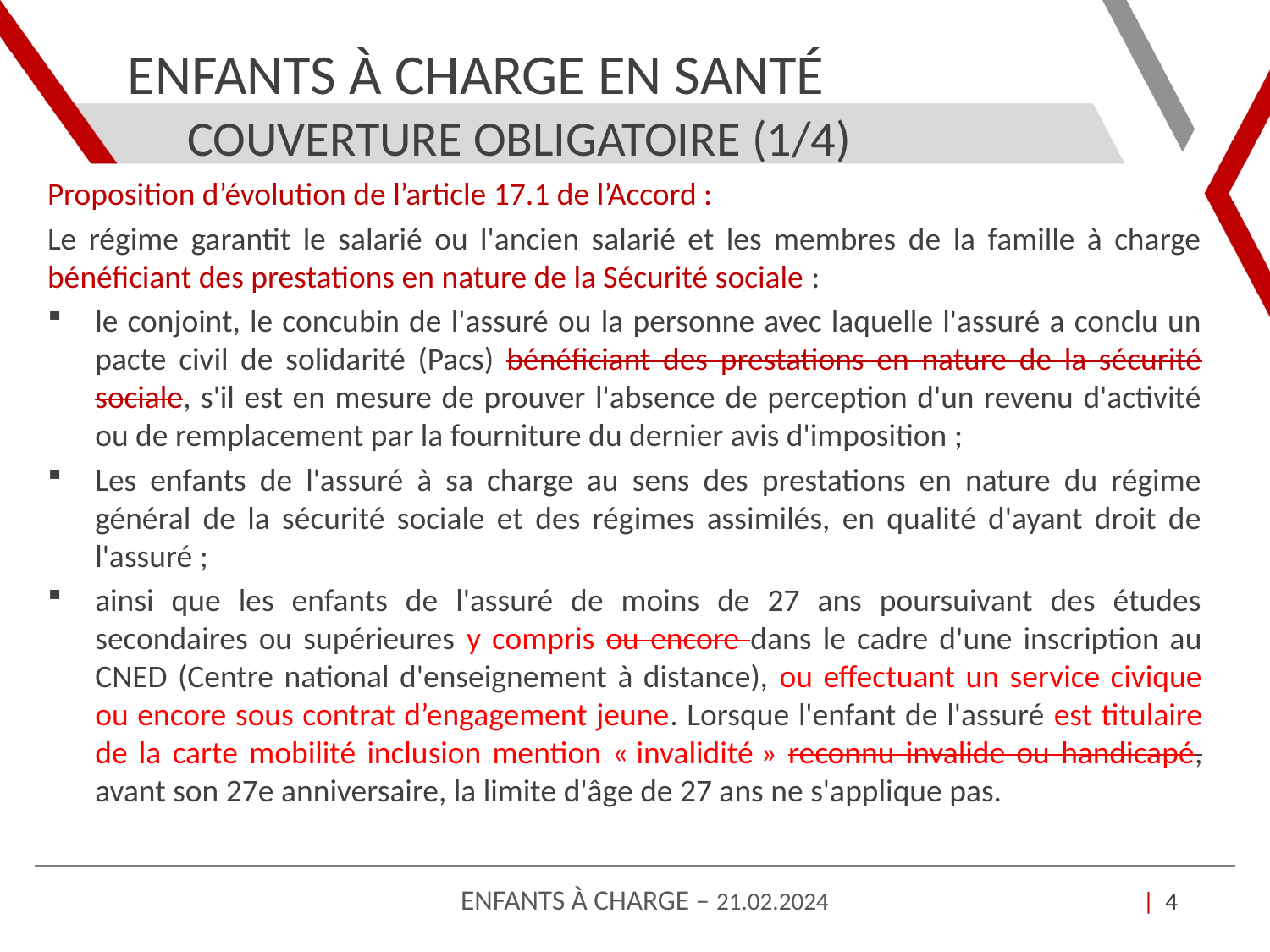

# Enfants à charge en santé
Couverture obligatoire (1/4)
Proposition d’évolution de l’article 17.1 de l’Accord :
Le régime garantit le salarié ou l'ancien salarié et les membres de la famille à charge bénéficiant des prestations en nature de la Sécurité sociale :
le conjoint, le concubin de l'assuré ou la personne avec laquelle l'assuré a conclu un pacte civil de solidarité (Pacs) bénéficiant des prestations en nature de la sécurité sociale, s'il est en mesure de prouver l'absence de perception d'un revenu d'activité ou de remplacement par la fourniture du dernier avis d'imposition ;
Les enfants de l'assuré à sa charge au sens des prestations en nature du régime général de la sécurité sociale et des régimes assimilés, en qualité d'ayant droit de l'assuré ;
ainsi que les enfants de l'assuré de moins de 27 ans poursuivant des études secondaires ou supérieures y compris ou encore dans le cadre d'une inscription au CNED (Centre national d'enseignement à distance), ou effectuant un service civique ou encore sous contrat d’engagement jeune. Lorsque l'enfant de l'assuré est titulaire de la carte mobilité inclusion mention « invalidité » reconnu invalide ou handicapé, avant son 27e anniversaire, la limite d'âge de 27 ans ne s'applique pas.